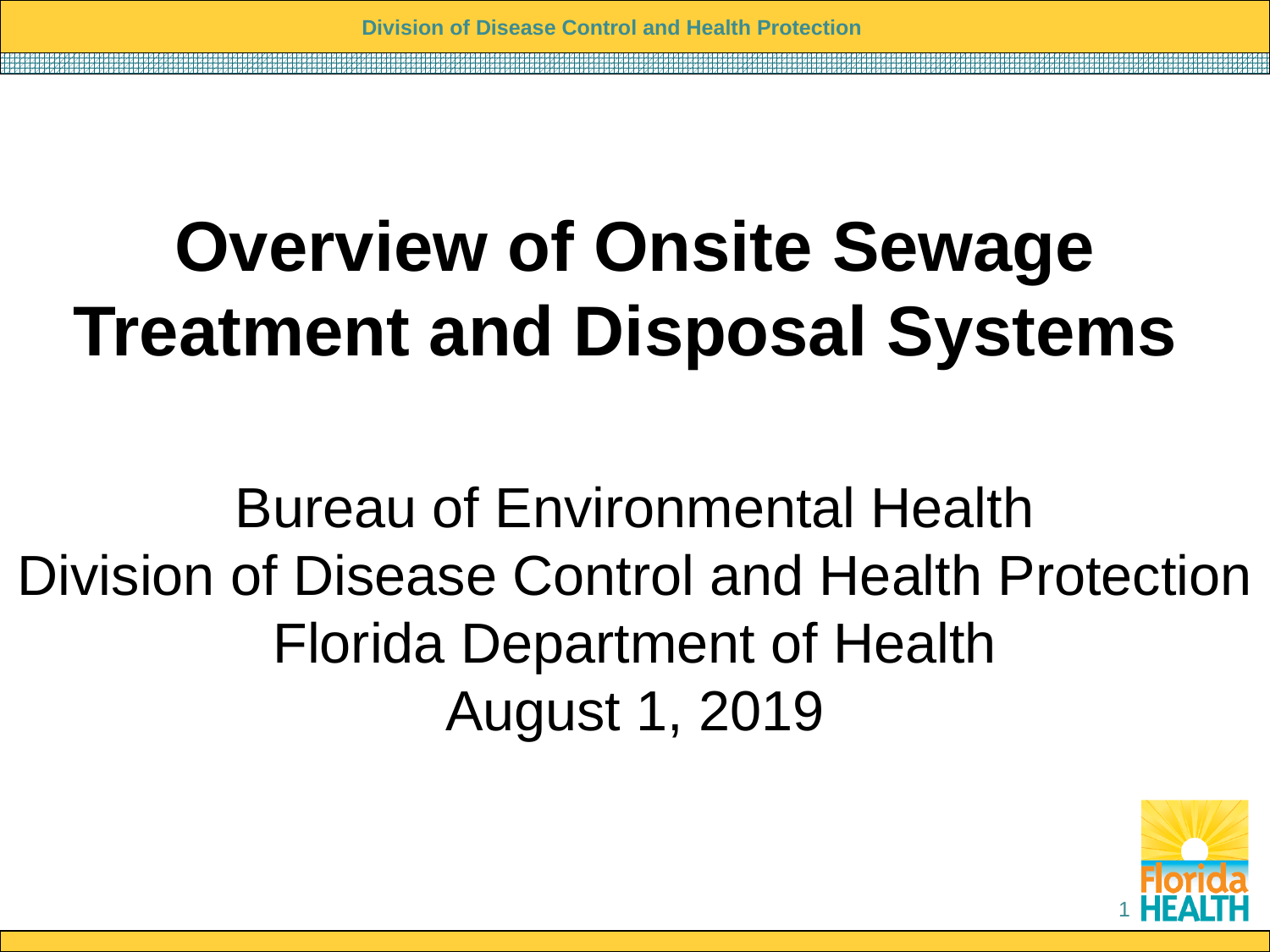

# Overview of Onsite Sewage Treatment and Disposal Systems
Bureau of Environmental Health
Division of Disease Control and Health Protection
Florida Department of Health
August 1, 2019